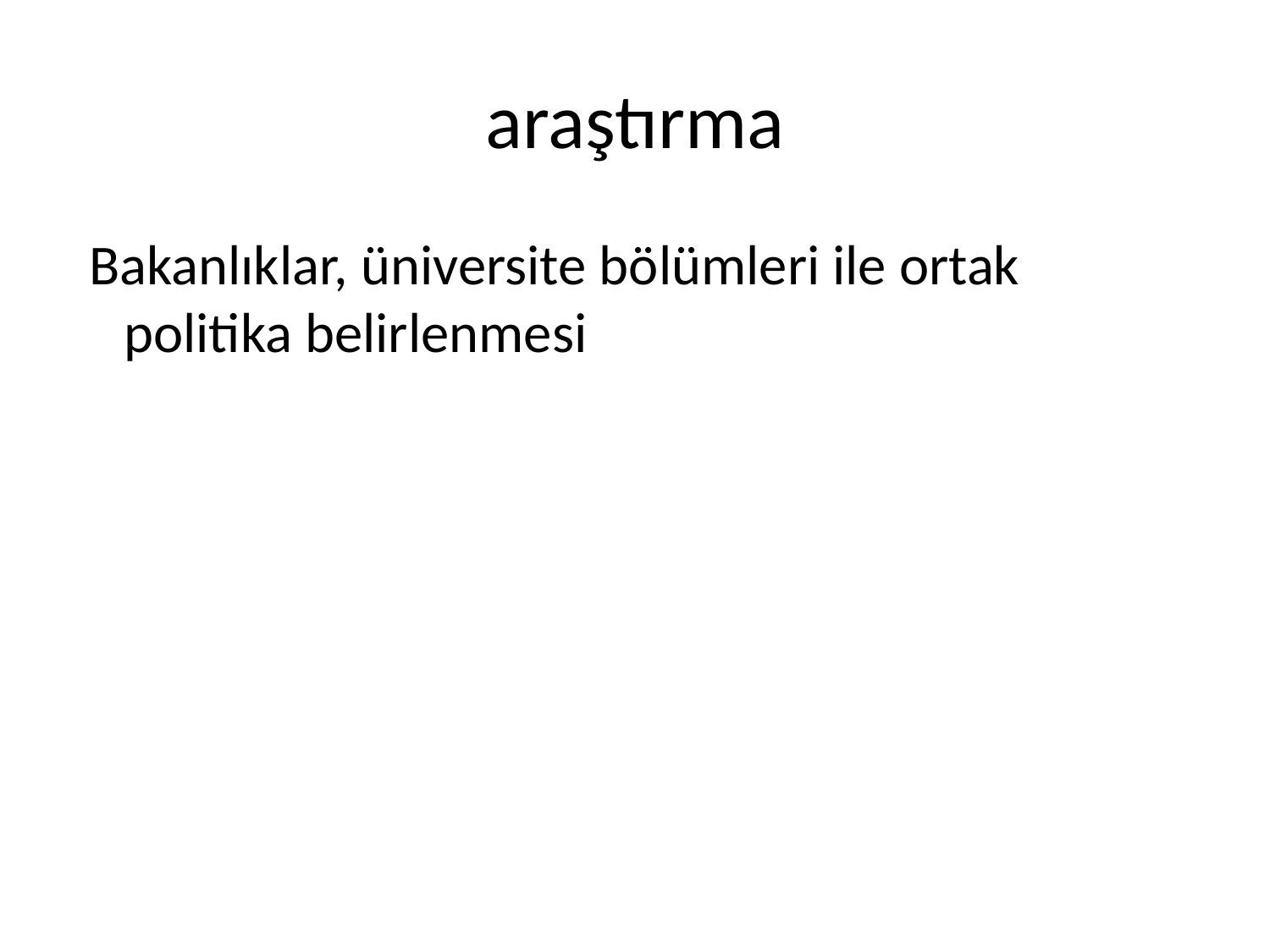

# araştırma
 Bakanlıklar, üniversite bölümleri ile ortak politika belirlenmesi